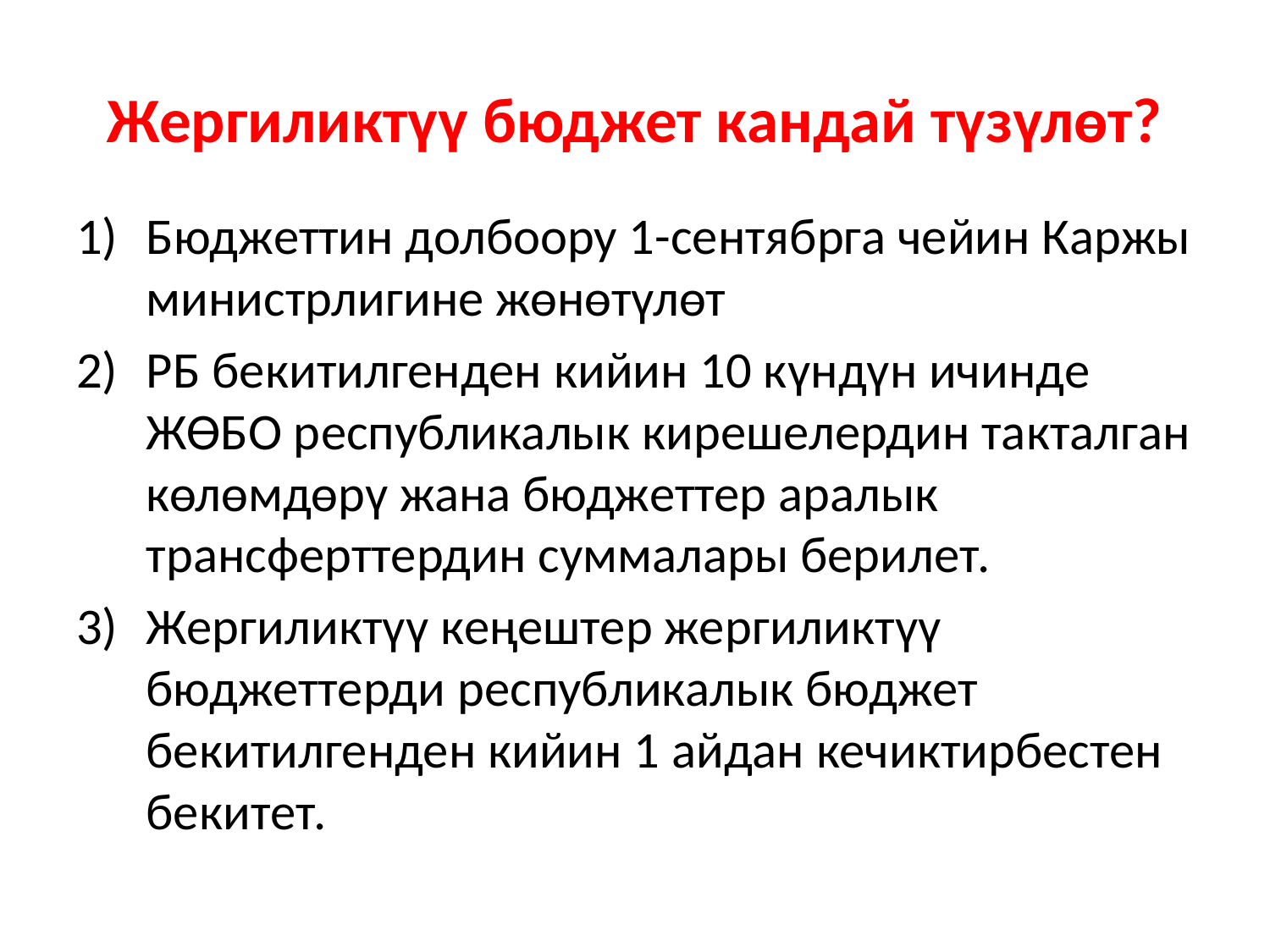

# Жергиликтүү бюджет кандай түзүлөт?
Бюджеттин долбоору 1-сентябрга чейин Каржы министрлигине жөнөтүлөт
РБ бекитилгенден кийин 10 күндүн ичинде ЖӨБО республикалык кирешелердин такталган көлөмдөрү жана бюджеттер аралык трансферттердин суммалары берилет.
Жергиликтүү кеңештер жергиликтүү бюджеттерди республикалык бюджет бекитилгенден кийин 1 айдан кечиктирбестен бекитет.